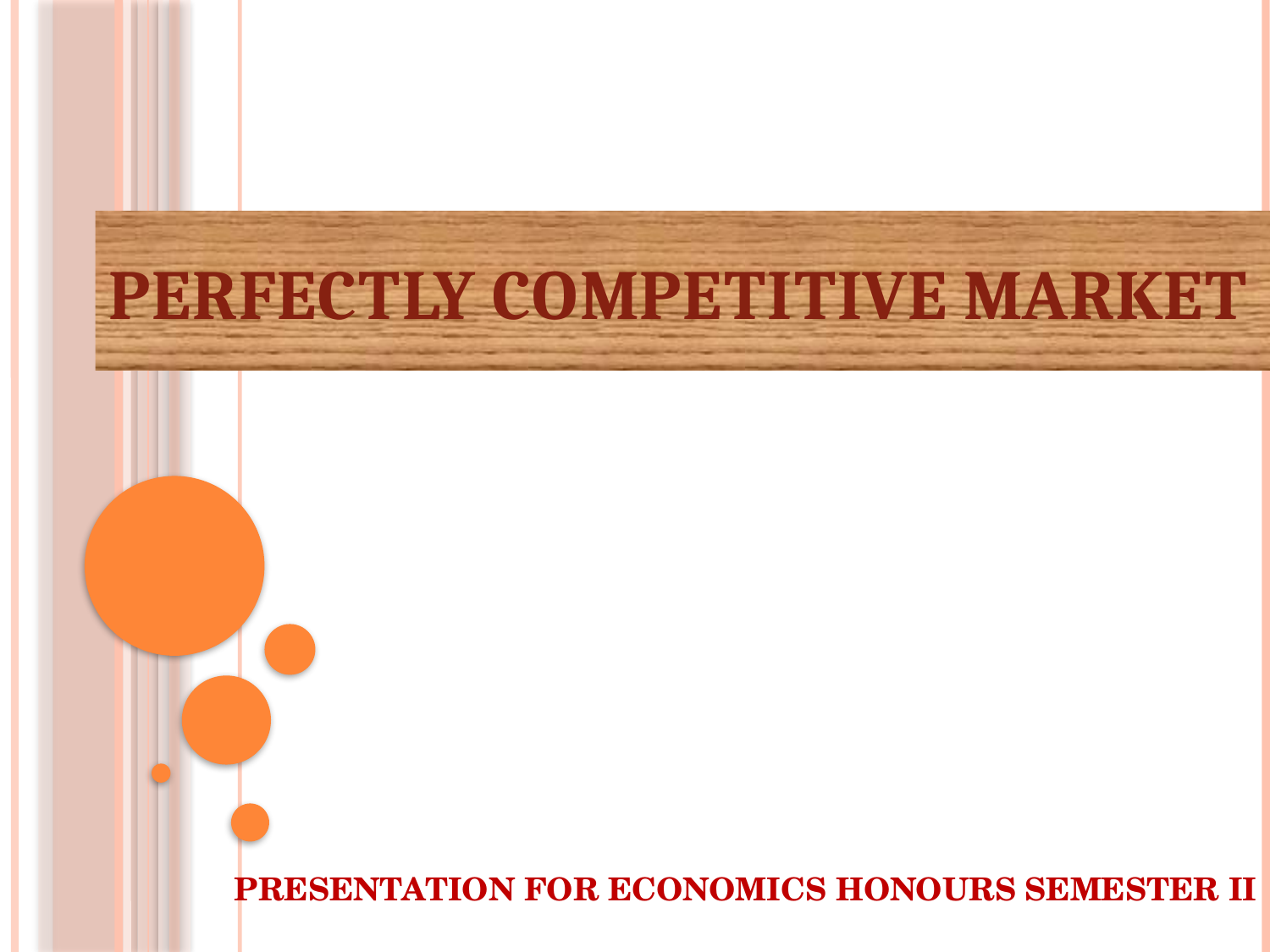

PERFECTLY COMPETITIVE MARKET

PRESENTATION FOR ECONOMICS HONOURS SEMESTER II